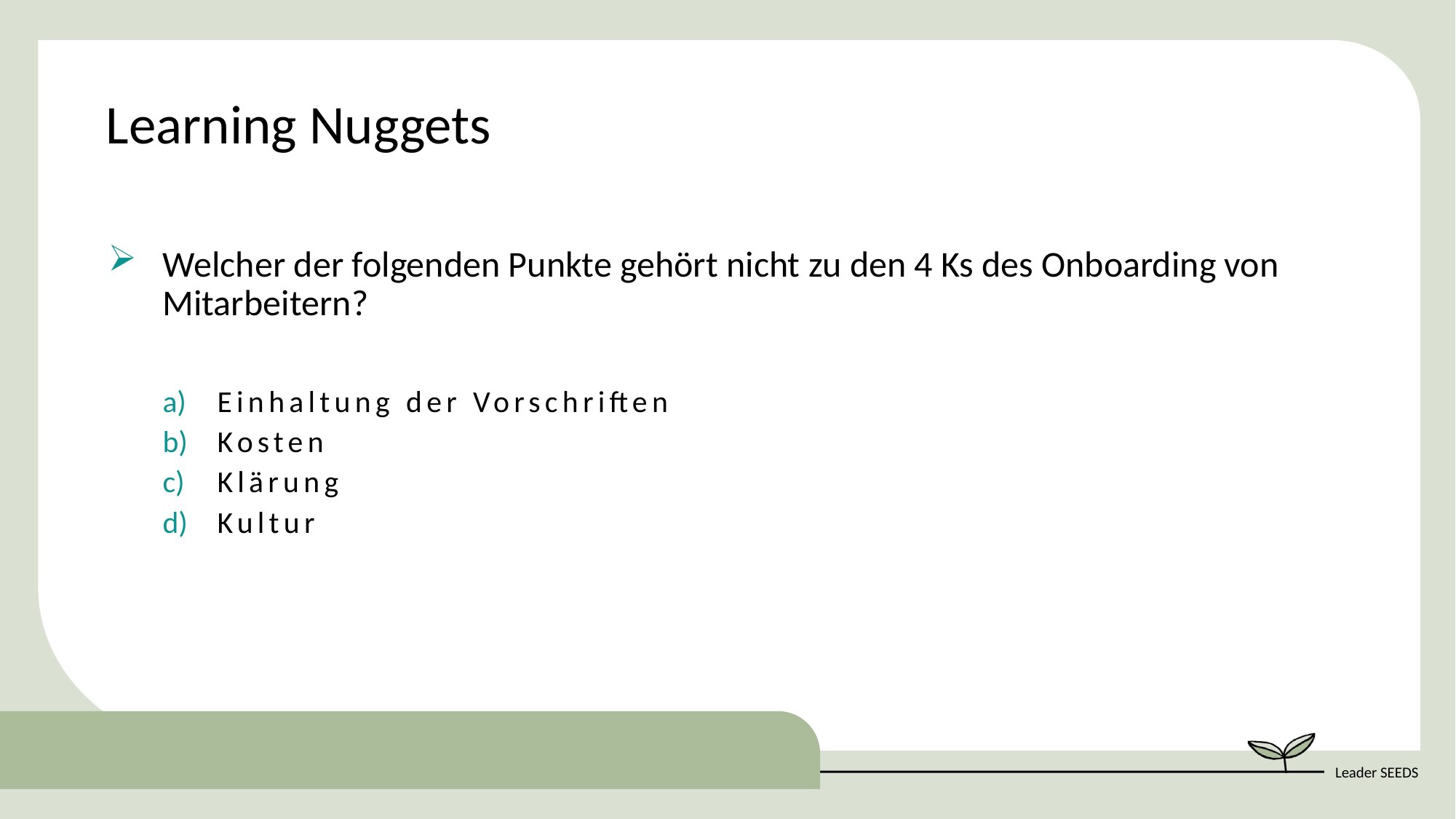

Learning Nuggets
Welcher der folgenden Punkte gehört nicht zu den 4 Ks des Onboarding von Mitarbeitern?

Einhaltung der Vorschriften
Kosten
Klärung
Kultur